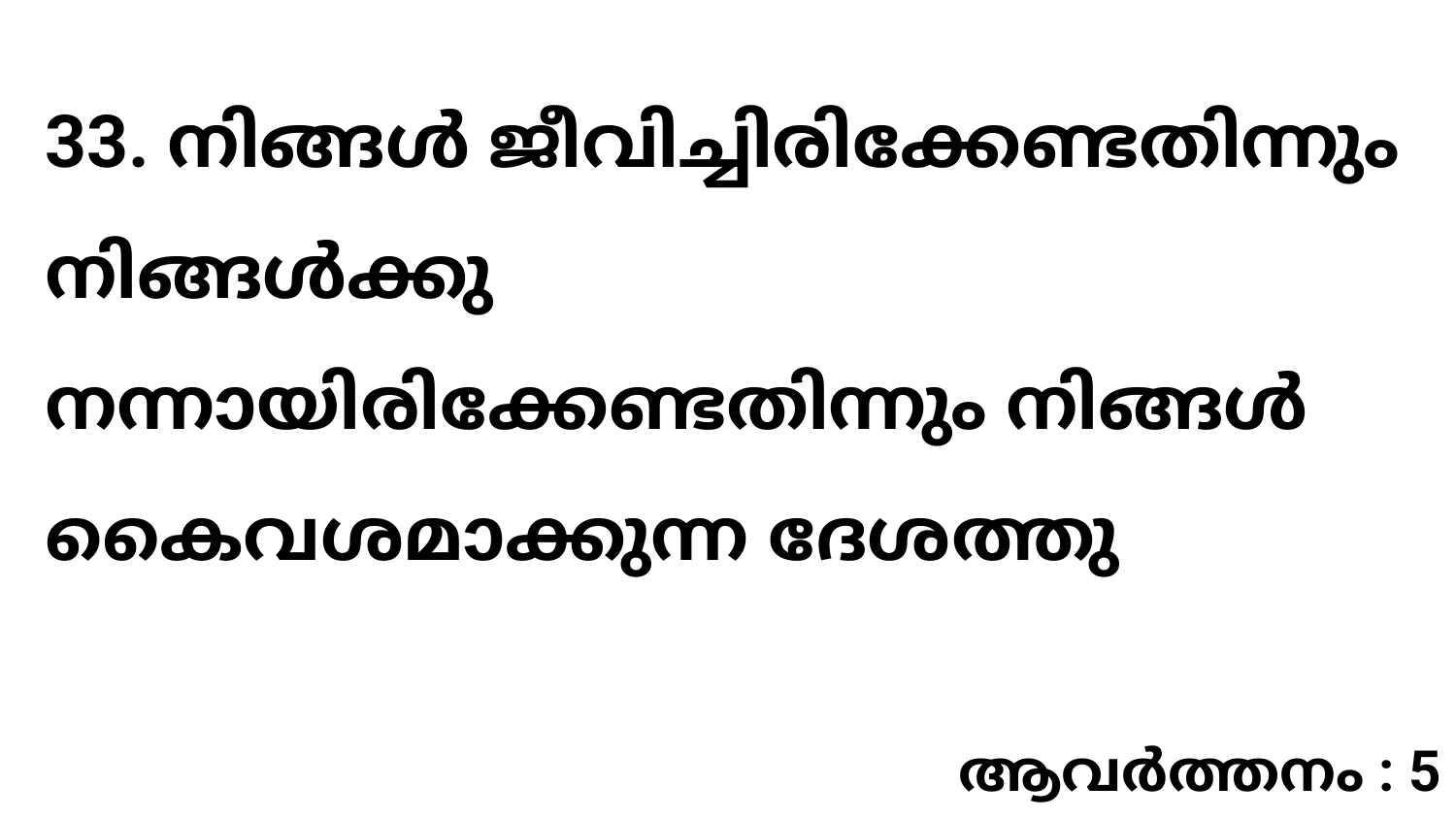

33. നിങ്ങൾ ജീവിച്ചിരിക്കേണ്ടതിന്നും നിങ്ങൾക്കു നന്നായിരിക്കേണ്ടതിന്നും നിങ്ങൾ കൈവശമാക്കുന്ന ദേശത്തു
ആവർത്തനം : 5